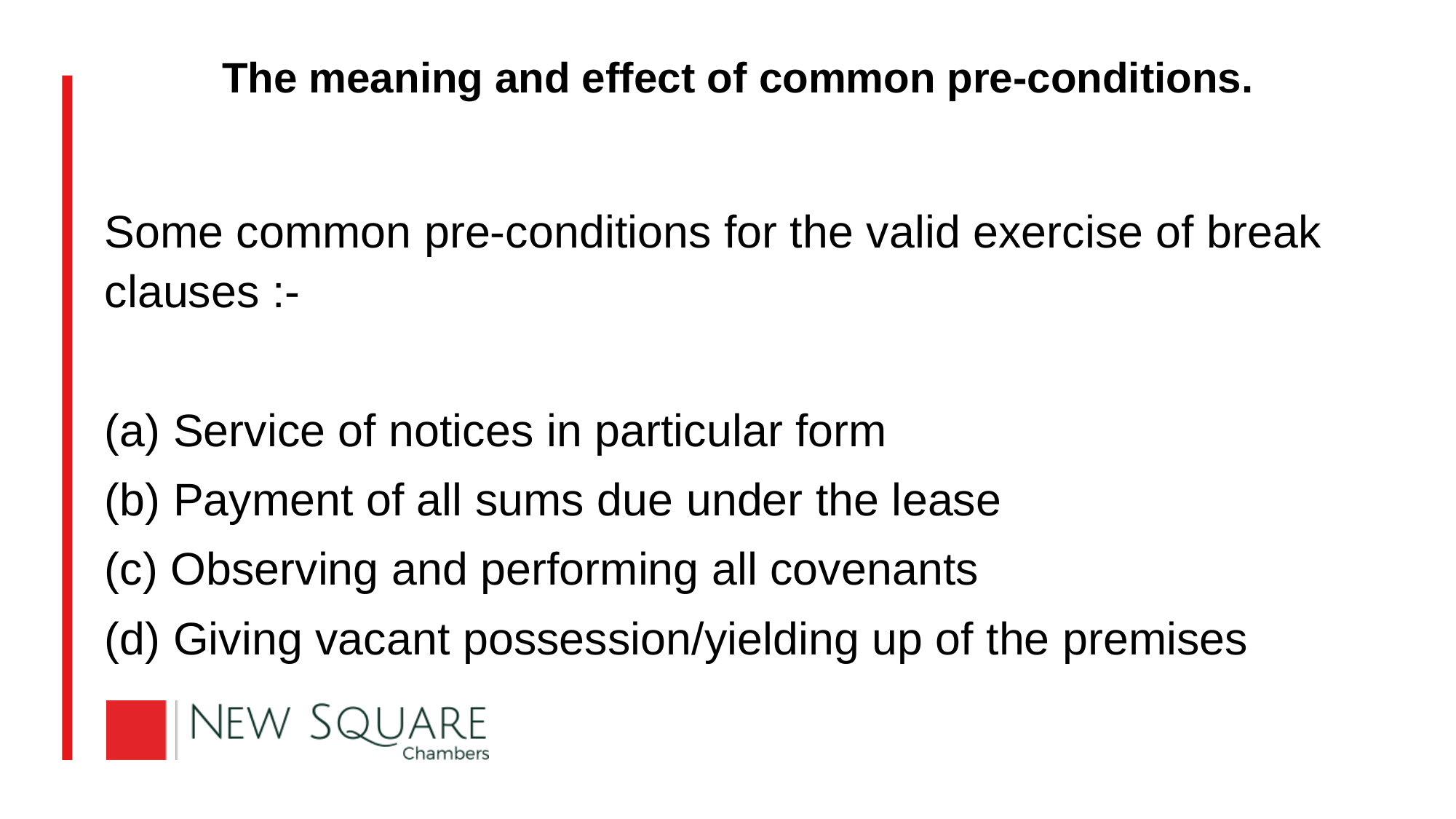

# The meaning and effect of common pre-conditions.
Some common pre-conditions for the valid exercise of break clauses :-

(a) Service of notices in particular form
(b) Payment of all sums due under the lease
(c) Observing and performing all covenants
(d) Giving vacant possession/yielding up of the premises